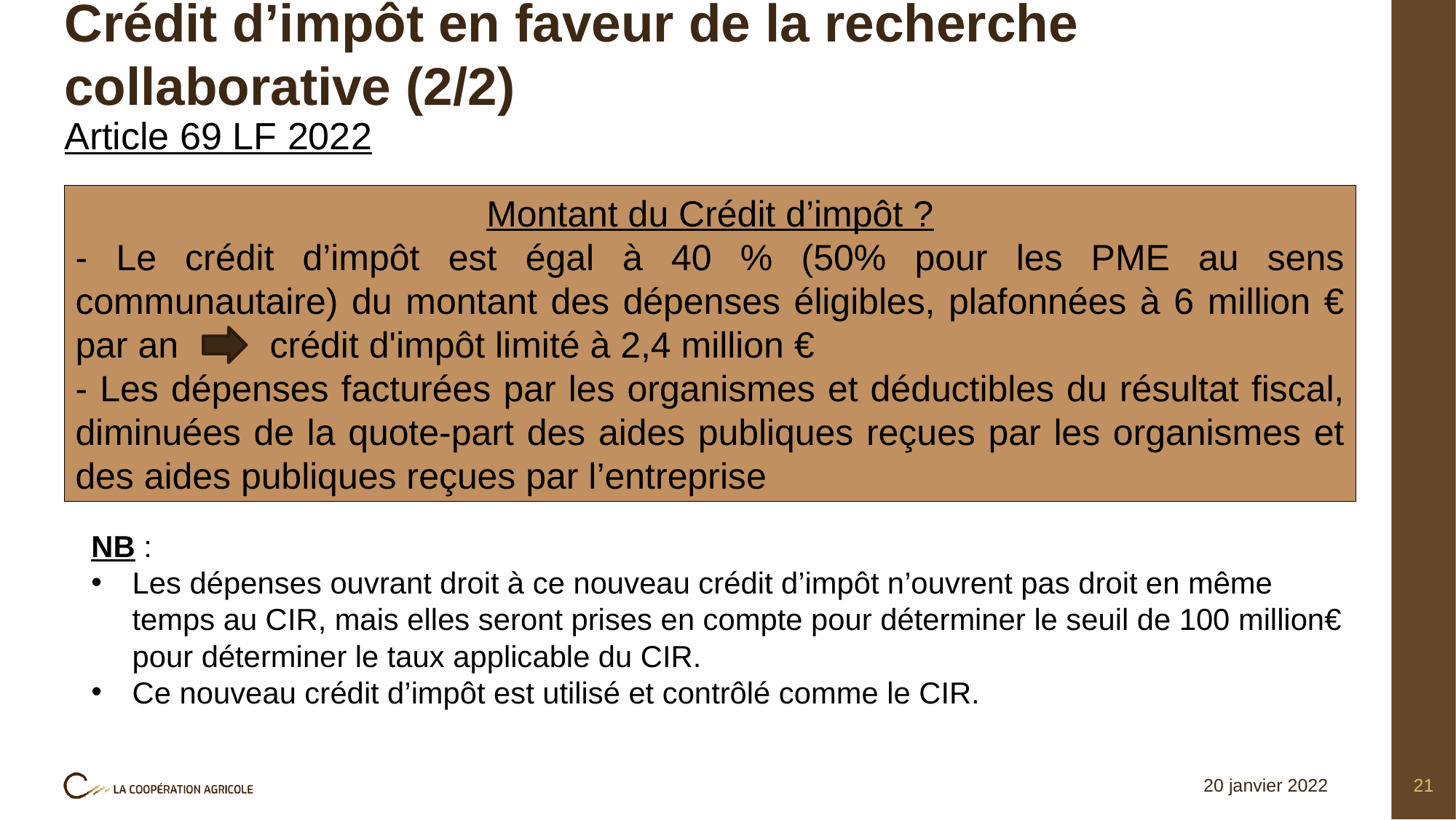

# Crédit d’impôt en faveur de la recherche collaborative (2/2)
Article 69 LF 2022
Montant du Crédit d’impôt ?
- Le crédit d’impôt est égal à 40 % (50% pour les PME au sens communautaire) du montant des dépenses éligibles, plafonnées à 6 million € par an         crédit d'impôt limité à 2,4 million €
- Les dépenses facturées par les organismes et déductibles du résultat fiscal, diminuées de la quote-part des aides publiques reçues par les organismes et des aides publiques reçues par l’entreprise

NB :
Les dépenses ouvrant droit à ce nouveau crédit d’impôt n’ouvrent pas droit en même temps au CIR, mais elles seront prises en compte pour déterminer le seuil de 100 million€ pour déterminer le taux applicable du CIR.
Ce nouveau crédit d’impôt est utilisé et contrôlé comme le CIR.
20 janvier 2022
21
Titre de la présentation